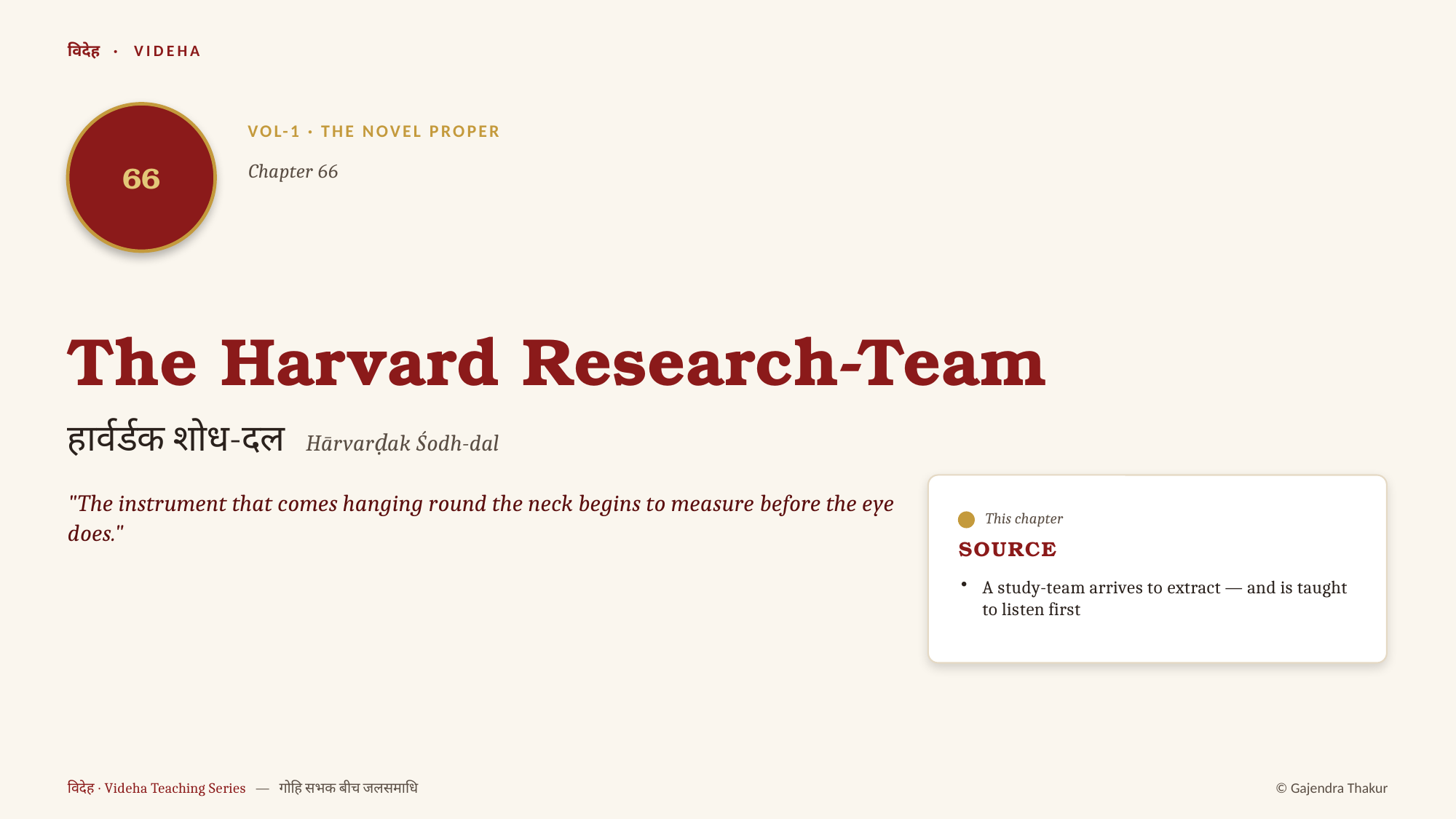

विदेह  ·  VIDEHA

66
VOL-1 · THE NOVEL PROPER
Chapter 66
The Harvard Research-Team
हार्वर्डक शोध-दल    Hārvarḍak Śodh-dal

"The instrument that comes hanging round the neck begins to measure before the eye does."
This chapter

SOURCE
A study-team arrives to extract — and is taught to listen first
विदेह · Videha Teaching Series   —   गोहि सभक बीच जलसमाधि
© Gajendra Thakur